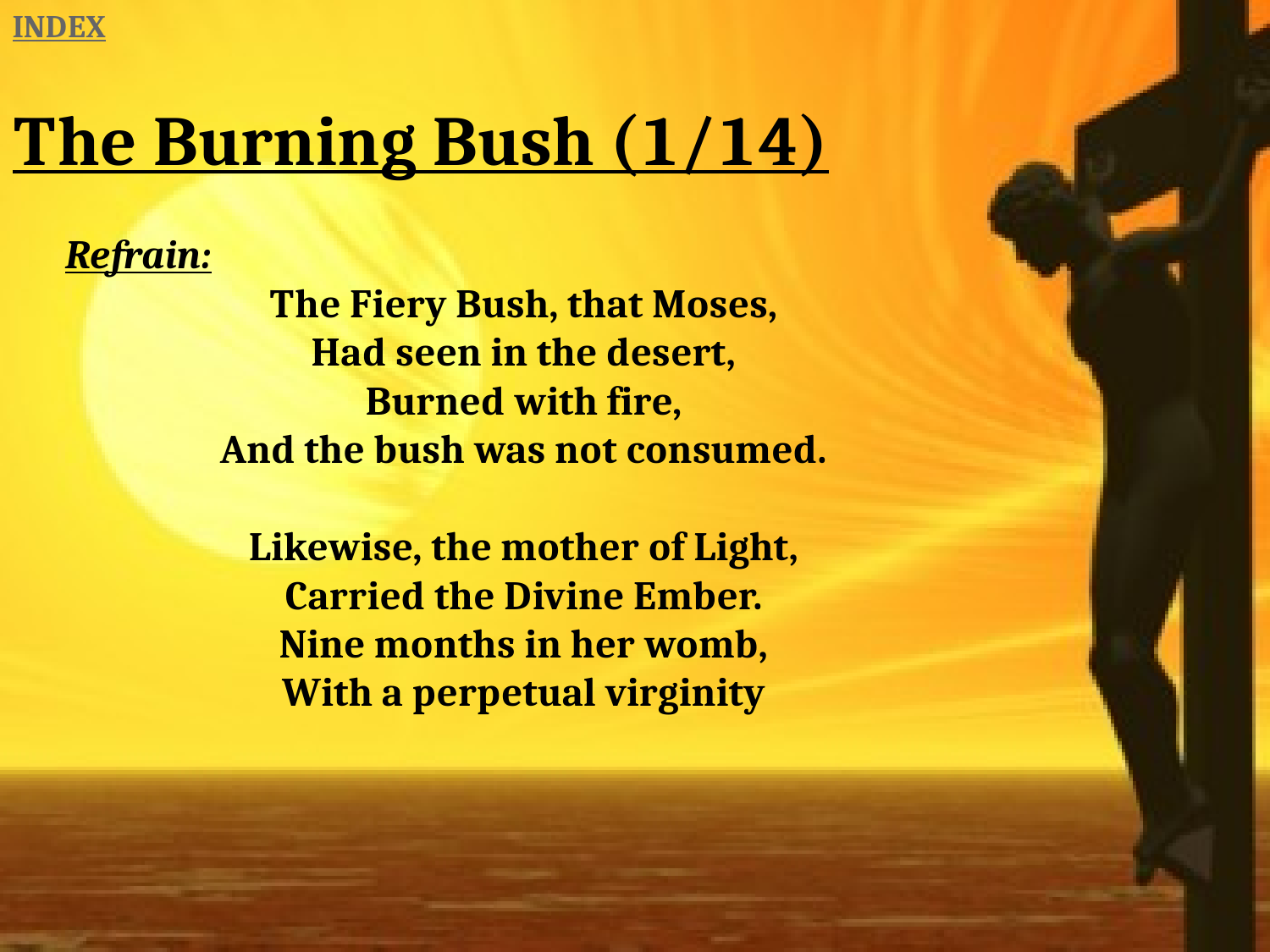

INDEX

The Burning Bush (1/14)
Refrain:
The Fiery Bush, that Moses,
Had seen in the desert,
Burned with fire,
And the bush was not consumed.

Likewise, the mother of Light,
Carried the Divine Ember.
Nine months in her womb,
With a perpetual virginity